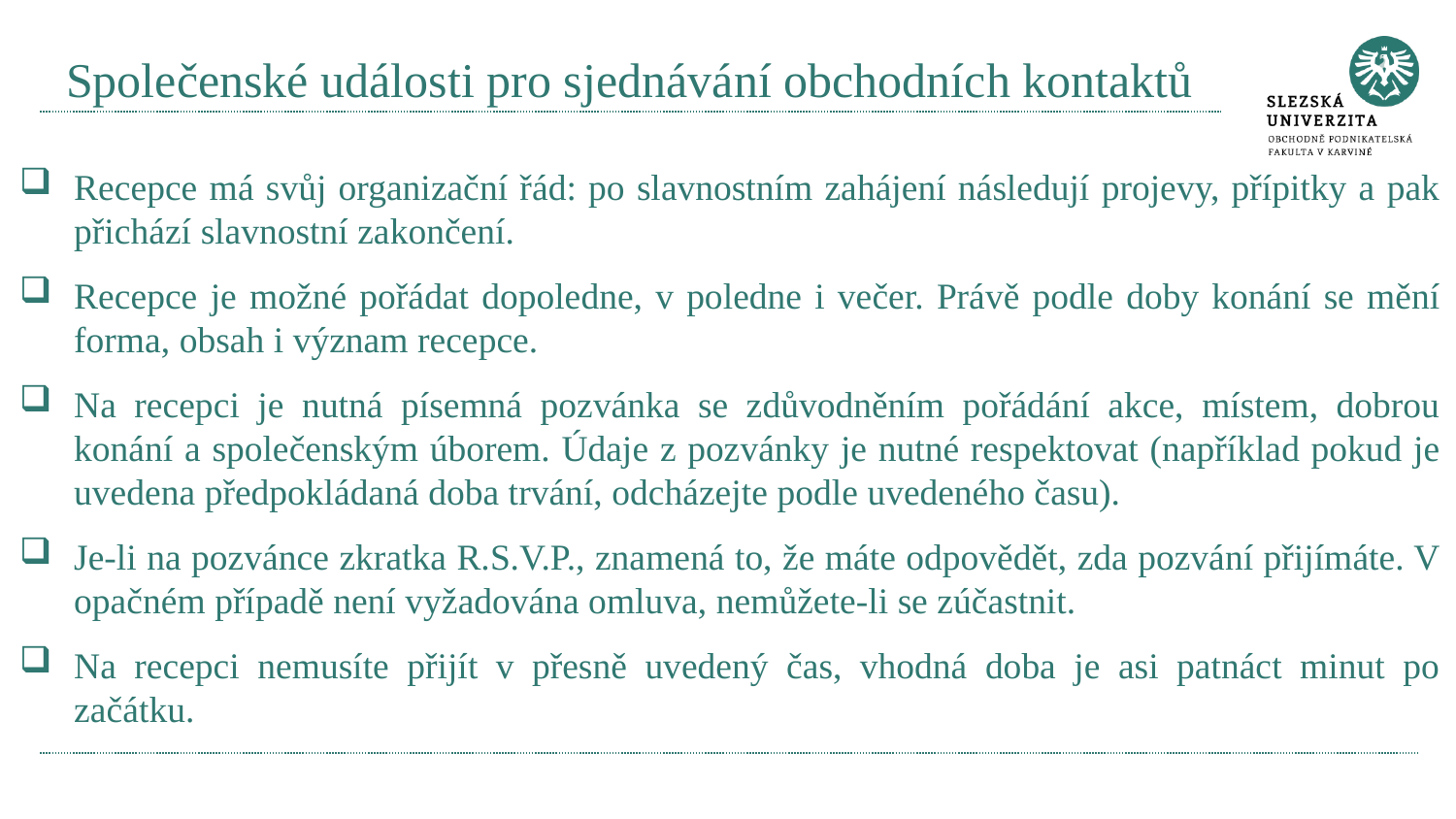

# Společenské události pro sjednávání obchodních kontaktů
Recepce má svůj organizační řád: po slavnostním zahájení následují projevy, přípitky a pak přichází slavnostní zakončení.
Recepce je možné pořádat dopoledne, v poledne i večer. Právě podle doby konání se mění forma, obsah i význam recepce.
Na recepci je nutná písemná pozvánka se zdůvodněním pořádání akce, místem, dobrou konání a společenským úborem. Údaje z pozvánky je nutné respektovat (například pokud je uvedena předpokládaná doba trvání, odcházejte podle uvedeného času).
Je-li na pozvánce zkratka R.S.V.P., znamená to, že máte odpovědět, zda pozvání přijímáte. V opačném případě není vyžadována omluva, nemůžete-li se zúčastnit.
Na recepci nemusíte přijít v přesně uvedený čas, vhodná doba je asi patnáct minut po začátku.